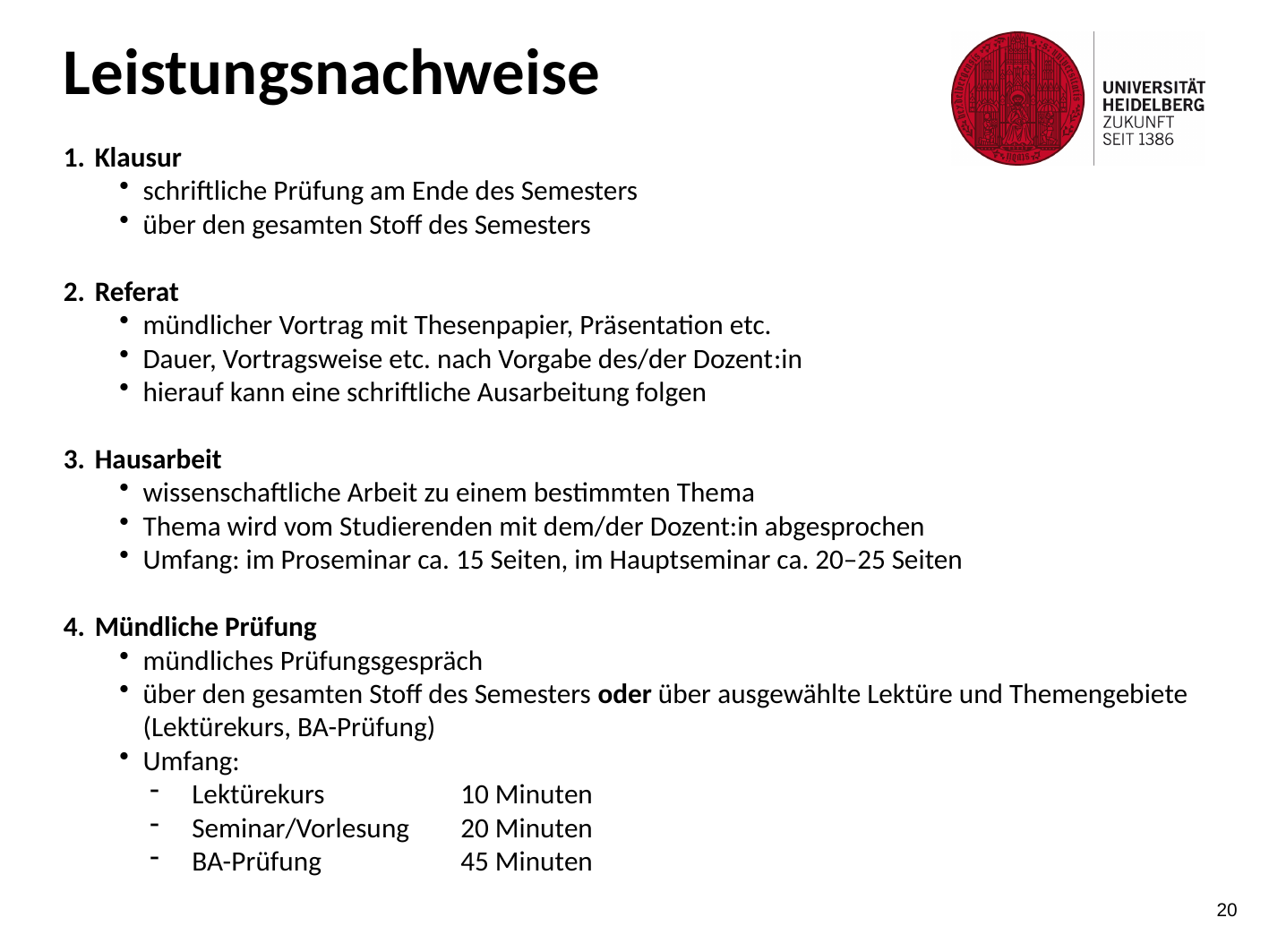

Leistungsnachweise
Klausur
schriftliche Prüfung am Ende des Semesters
über den gesamten Stoff des Semesters
Referat
mündlicher Vortrag mit Thesenpapier, Präsentation etc.
Dauer, Vortragsweise etc. nach Vorgabe des/der Dozent:in
hierauf kann eine schriftliche Ausarbeitung folgen
Hausarbeit
wissenschaftliche Arbeit zu einem bestimmten Thema
Thema wird vom Studierenden mit dem/der Dozent:in abgesprochen
Umfang: im Proseminar ca. 15 Seiten, im Hauptseminar ca. 20–25 Seiten
Mündliche Prüfung
mündliches Prüfungsgespräch
über den gesamten Stoff des Semesters oder über ausgewählte Lektüre und Themengebiete (Lektürekurs, BA-Prüfung)
Umfang:
Lektürekurs 	10 Minuten
Seminar/Vorlesung 	20 Minuten
BA-Prüfung 	45 Minuten
20